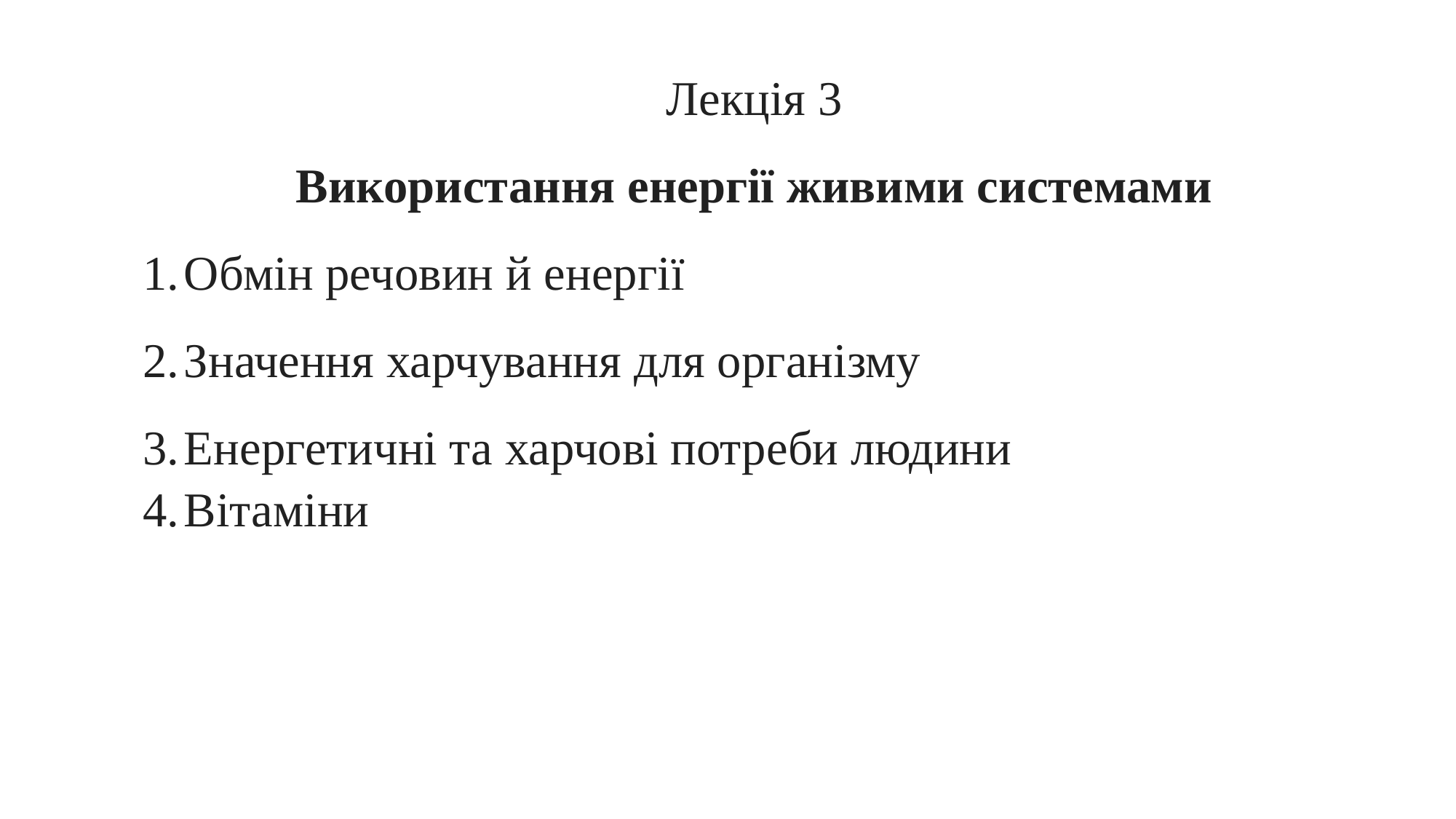

Лекція 3
Використання енергії живими системами
Обмін речовин й енергії
Значення харчування для організму
Енергетичні та харчові потреби людини
Вітаміни